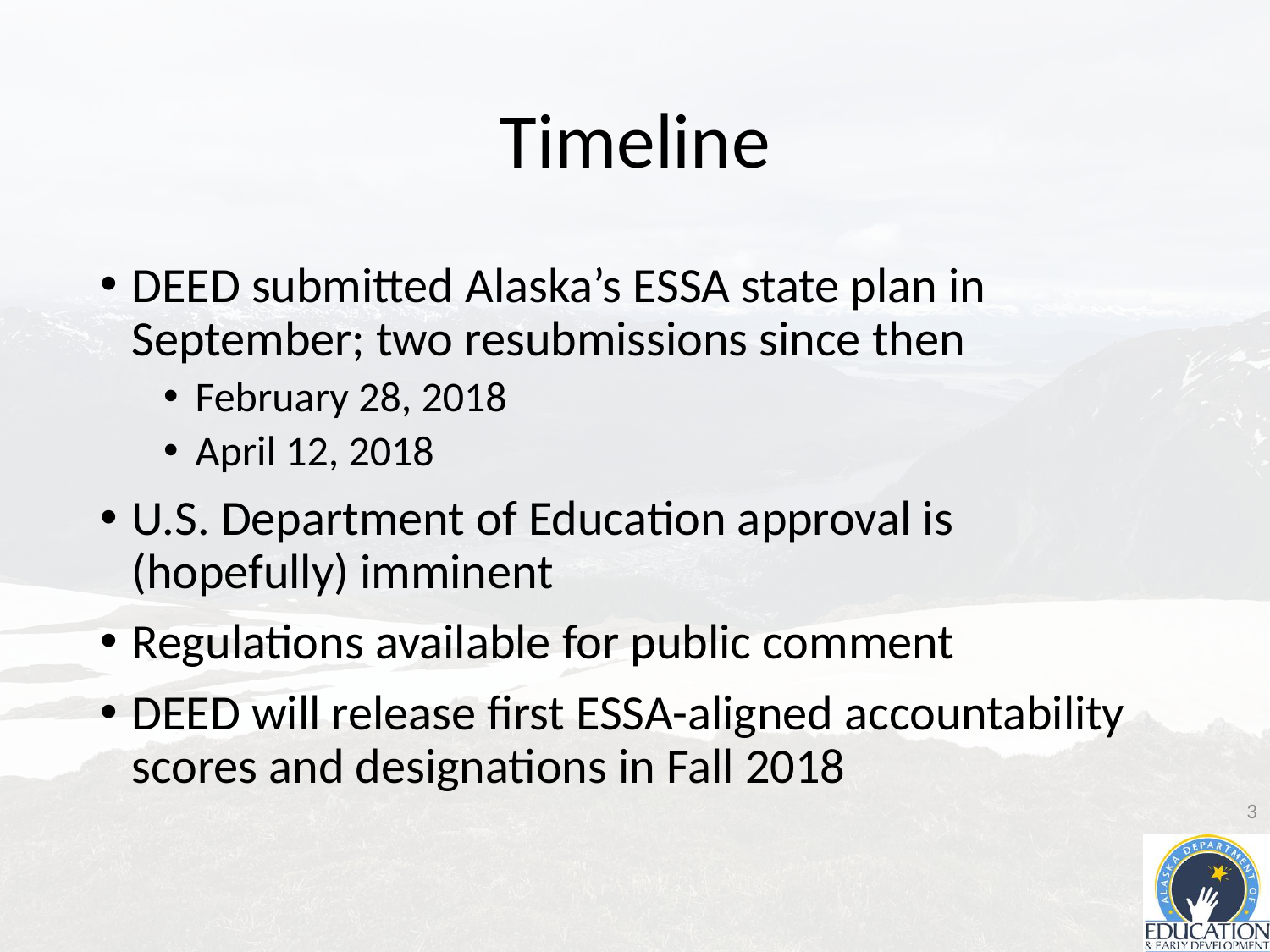

# Timeline
DEED submitted Alaska’s ESSA state plan in September; two resubmissions since then
February 28, 2018
April 12, 2018
U.S. Department of Education approval is (hopefully) imminent
Regulations available for public comment
DEED will release first ESSA-aligned accountability scores and designations in Fall 2018
3